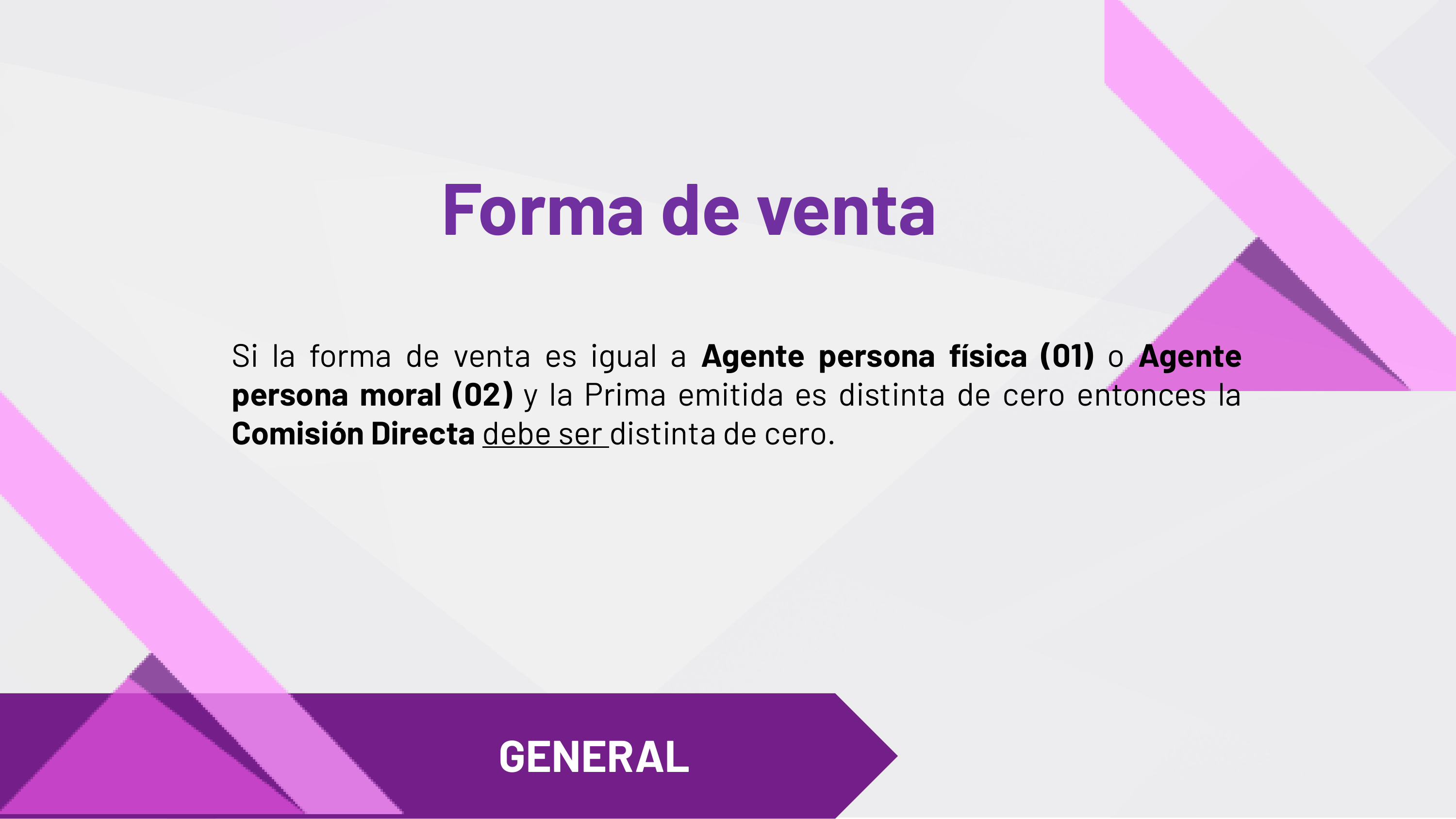

Forma de venta
Si la forma de venta es igual a Agente persona física (01) o Agente persona moral (02) y la Prima emitida es distinta de cero entonces la Comisión Directa debe ser distinta de cero.

GENERAL